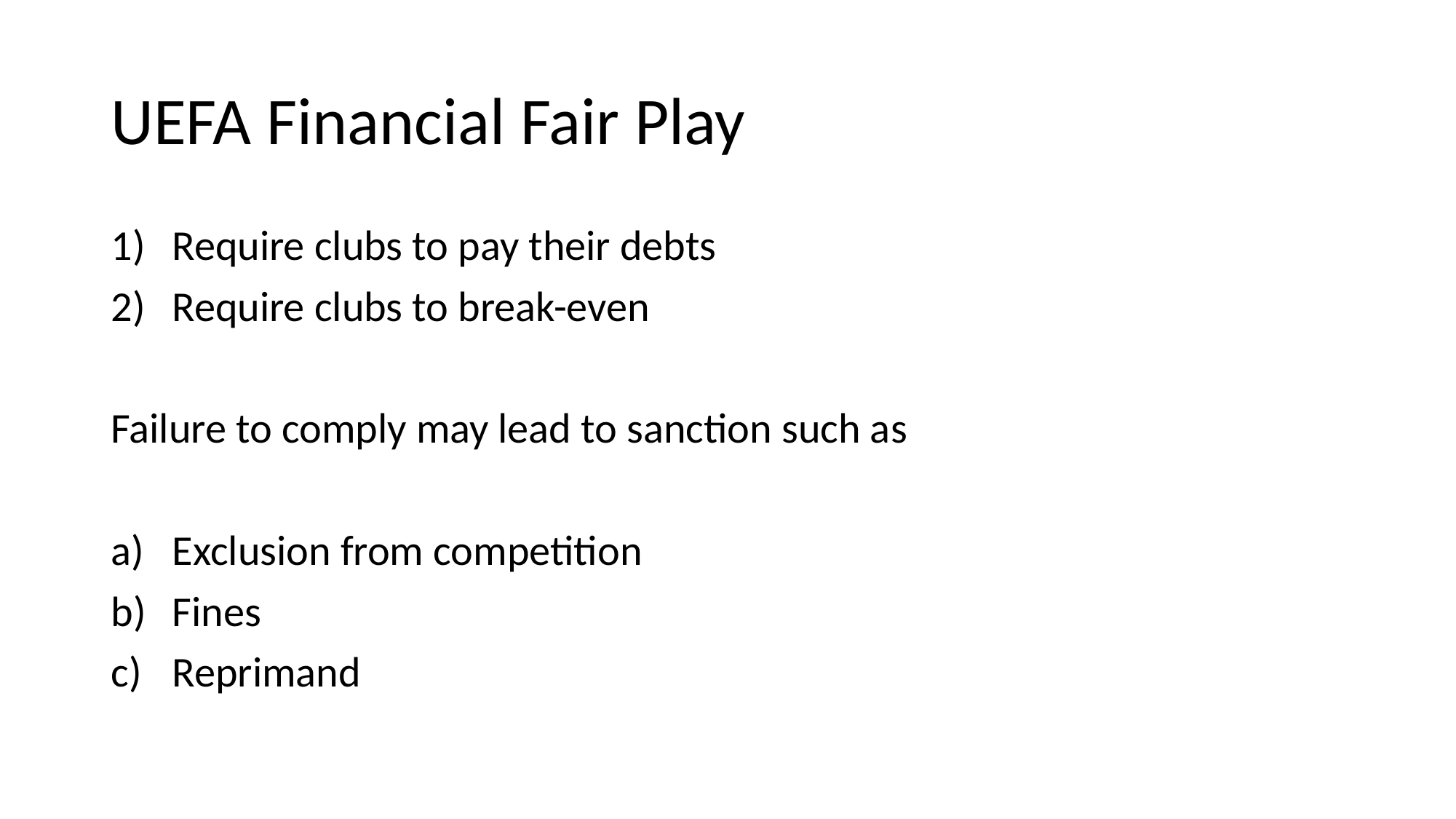

# UEFA Financial Fair Play
Require clubs to pay their debts
Require clubs to break-even

Failure to comply may lead to sanction such as

Exclusion from competition
Fines
Reprimand